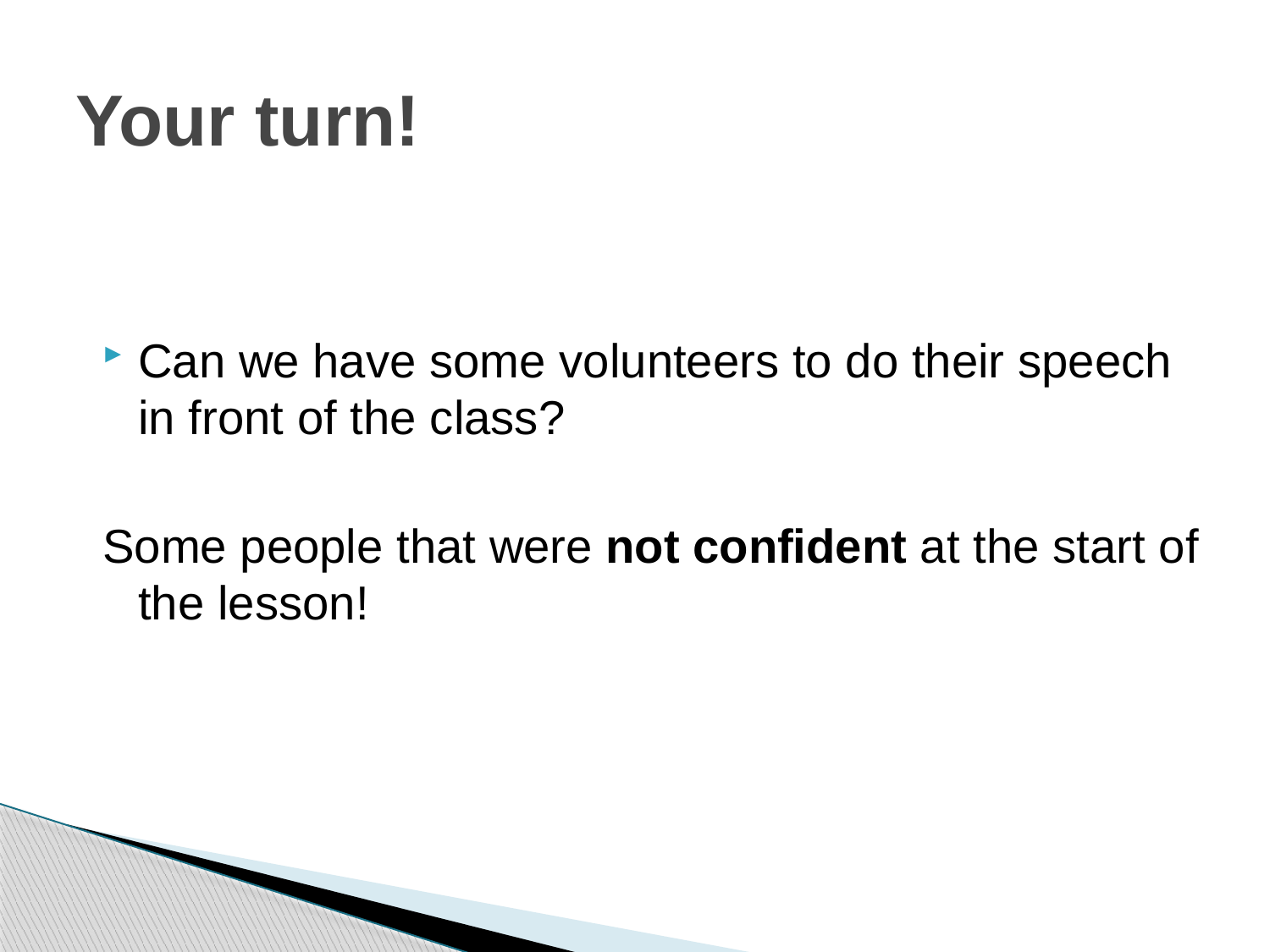

# Your turn!
Can we have some volunteers to do their speech in front of the class?

Some people that were not confident at the start of the lesson!